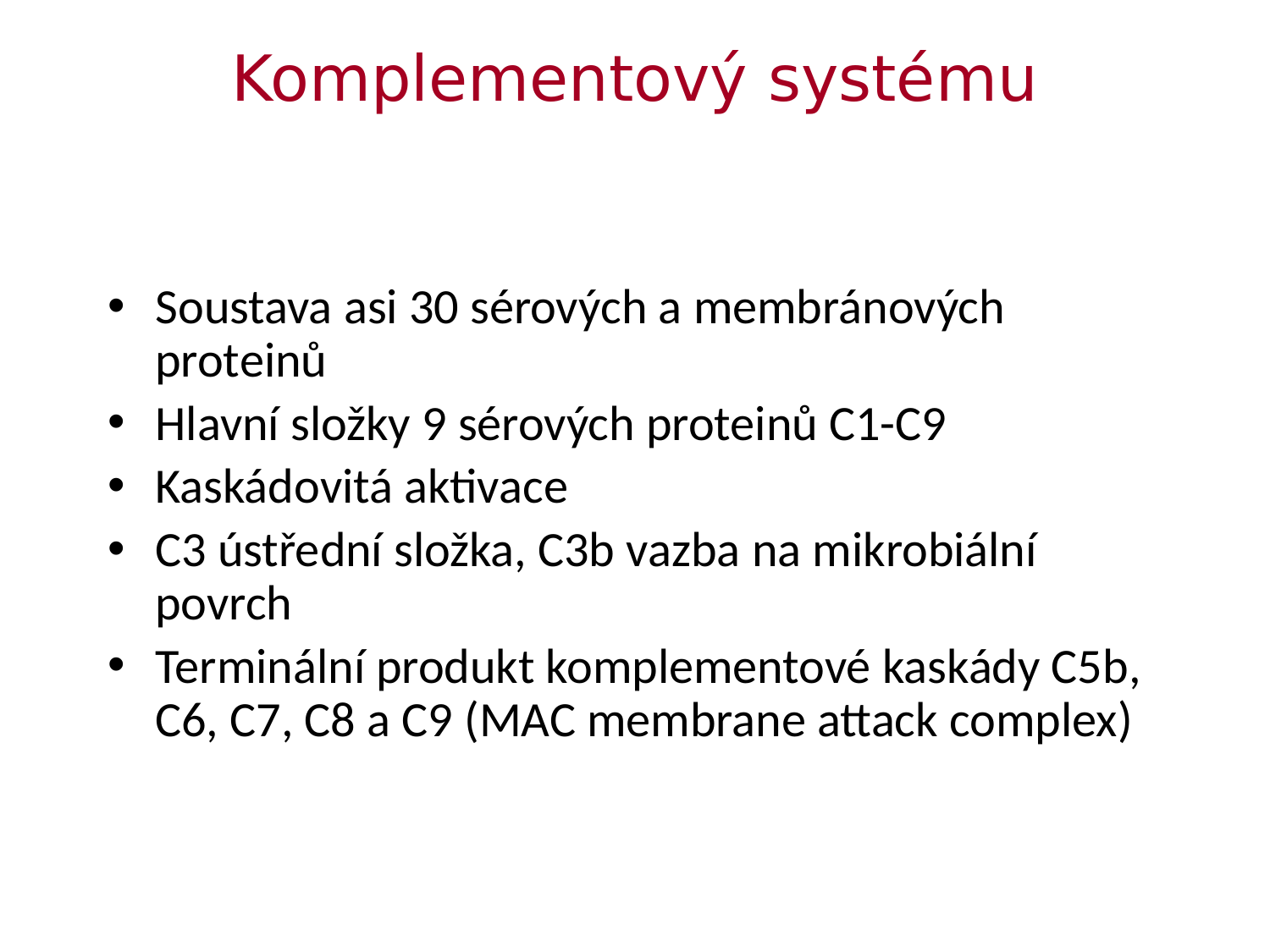

Komplementový systému
Soustava asi 30 sérových a membránových proteinů
Hlavní složky 9 sérových proteinů C1-C9
Kaskádovitá aktivace
C3 ústřední složka, C3b vazba na mikrobiální povrch
Terminální produkt komplementové kaskády C5b, C6, C7, C8 a C9 (MAC membrane attack complex)